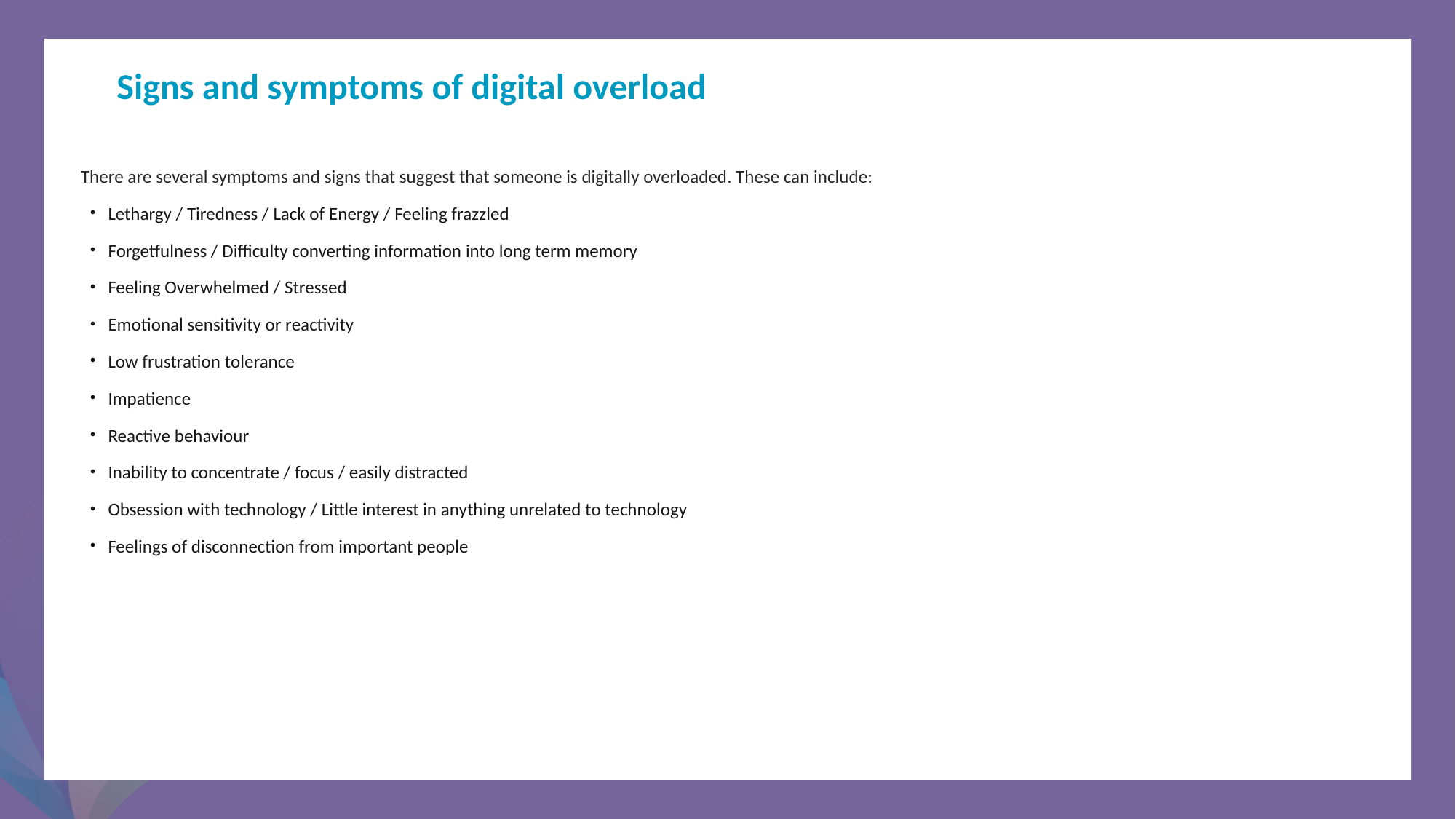

Signs and symptoms of digital overload
There are several symptoms and signs that suggest that someone is digitally overloaded. These can include:
Lethargy / Tiredness / Lack of Energy / Feeling frazzled
Forgetfulness / Difficulty converting information into long term memory
Feeling Overwhelmed / Stressed
Emotional sensitivity or reactivity
Low frustration tolerance
Impatience
Reactive behaviour
Inability to concentrate / focus / easily distracted
Obsession with technology / Little interest in anything unrelated to technology
Feelings of disconnection from important people